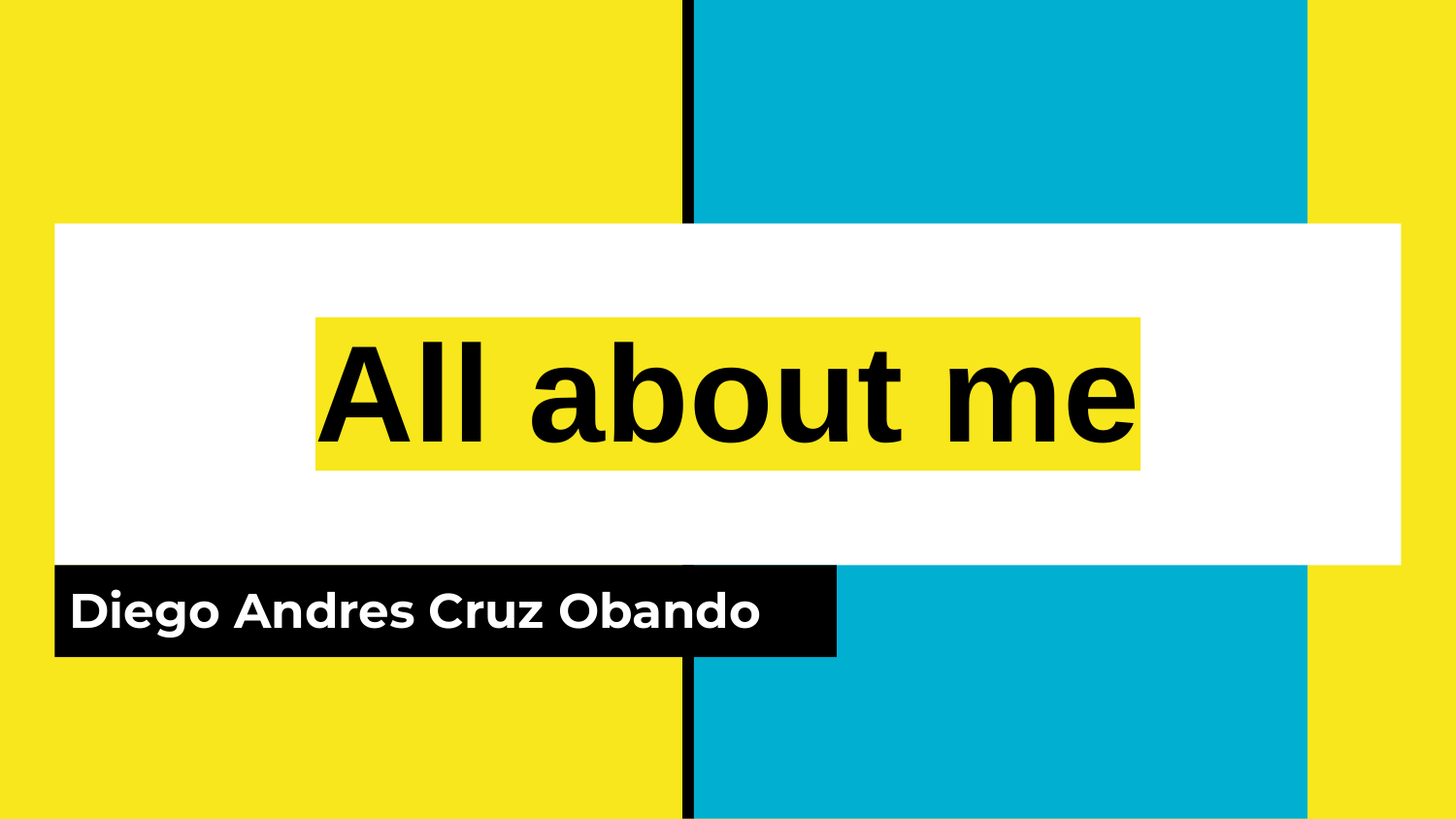

# All about me
Diego Andres Cruz Obando